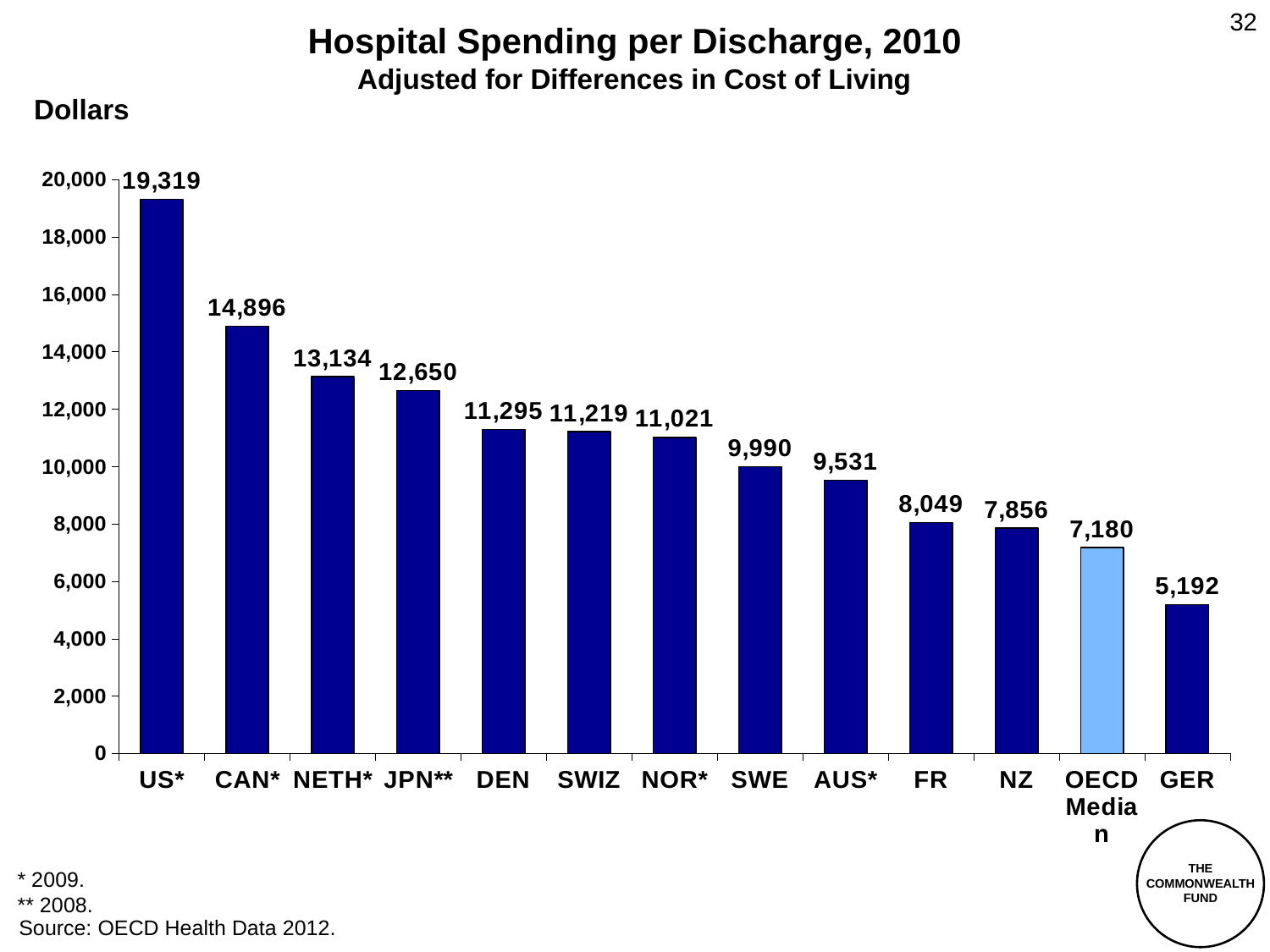

32
# Hospital Spending per Discharge, 2010 Adjusted for Differences in Cost of Living
Dollars

### Chart

| Category |  |
|---|---|
| US* | 19319.05977113188 |
| CAN* | 14896.16802845374 |
| NETH* | 13134.49272970634 |
| JPN** | 12650.37954133271 |
| DEN | 11294.78906259031 |
| SWIZ | 11218.96151933194 |
| NOR* | 11020.96465730511 |
| SWE | 9990.067056686245 |
| AUS* | 9530.93435489985 |
| FR | 8048.598126055736 |
| NZ | 7856.181316326356 |
| OECD Median | 7180.135947612457 |
| GER | 5192.212124365484 |
THE
COMMONWEALTH
FUND
* 2009.
** 2008.
Source: OECD Health Data 2012.